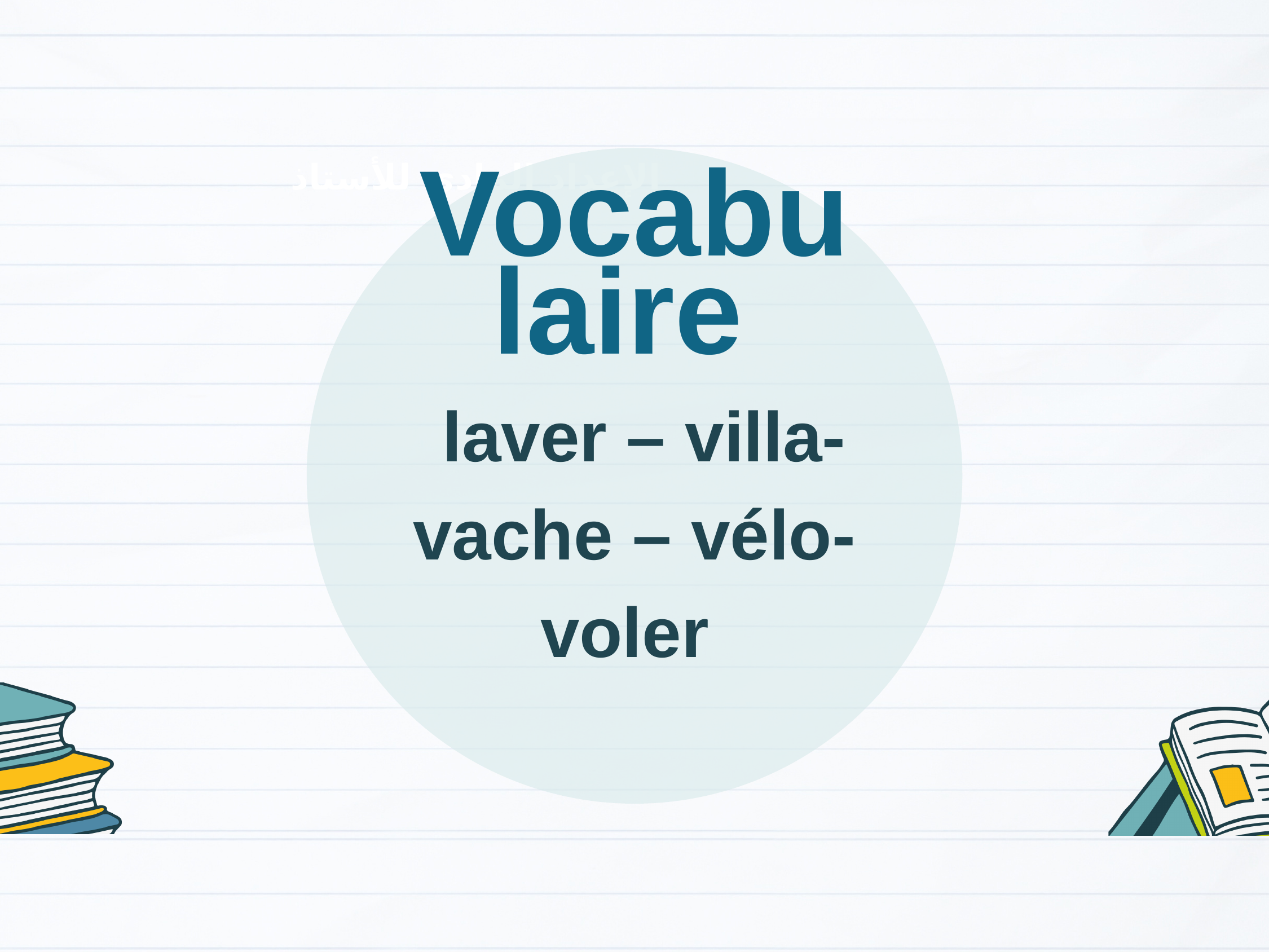

Vocabulaire
 laver – villa-vache – vélo- voler

الإعداد المادي للأستاذ